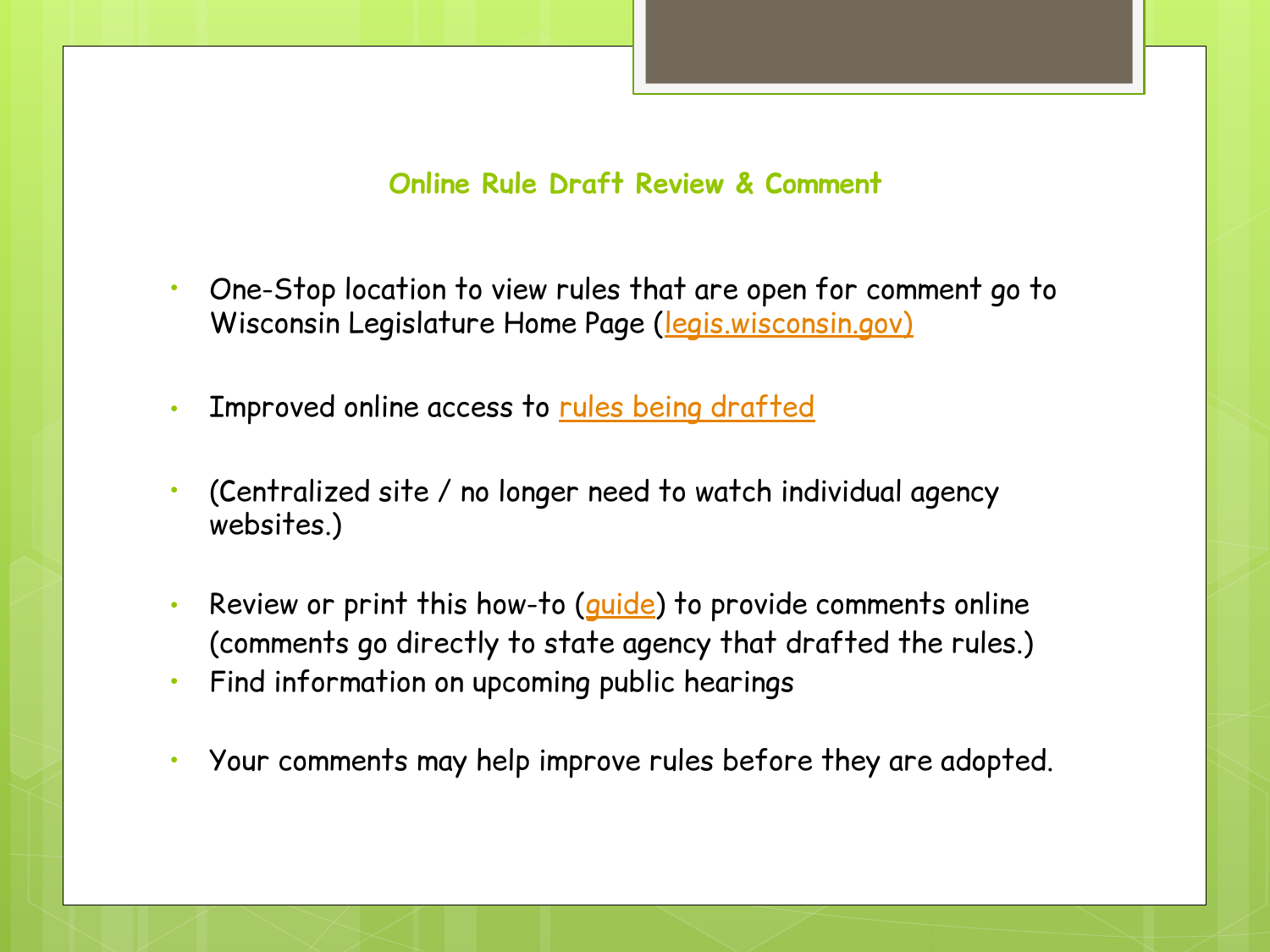

# Online Rule Draft Review & Comment
One-Stop location to view rules that are open for comment go to Wisconsin Legislature Home Page (legis.wisconsin.gov)

Improved online access to rules being drafted

(Centralized site / no longer need to watch individual agency websites.)

Review or print this how-to (guide) to provide comments online (comments go directly to state agency that drafted the rules.)
Find information on upcoming public hearings

Your comments may help improve rules before they are adopted.